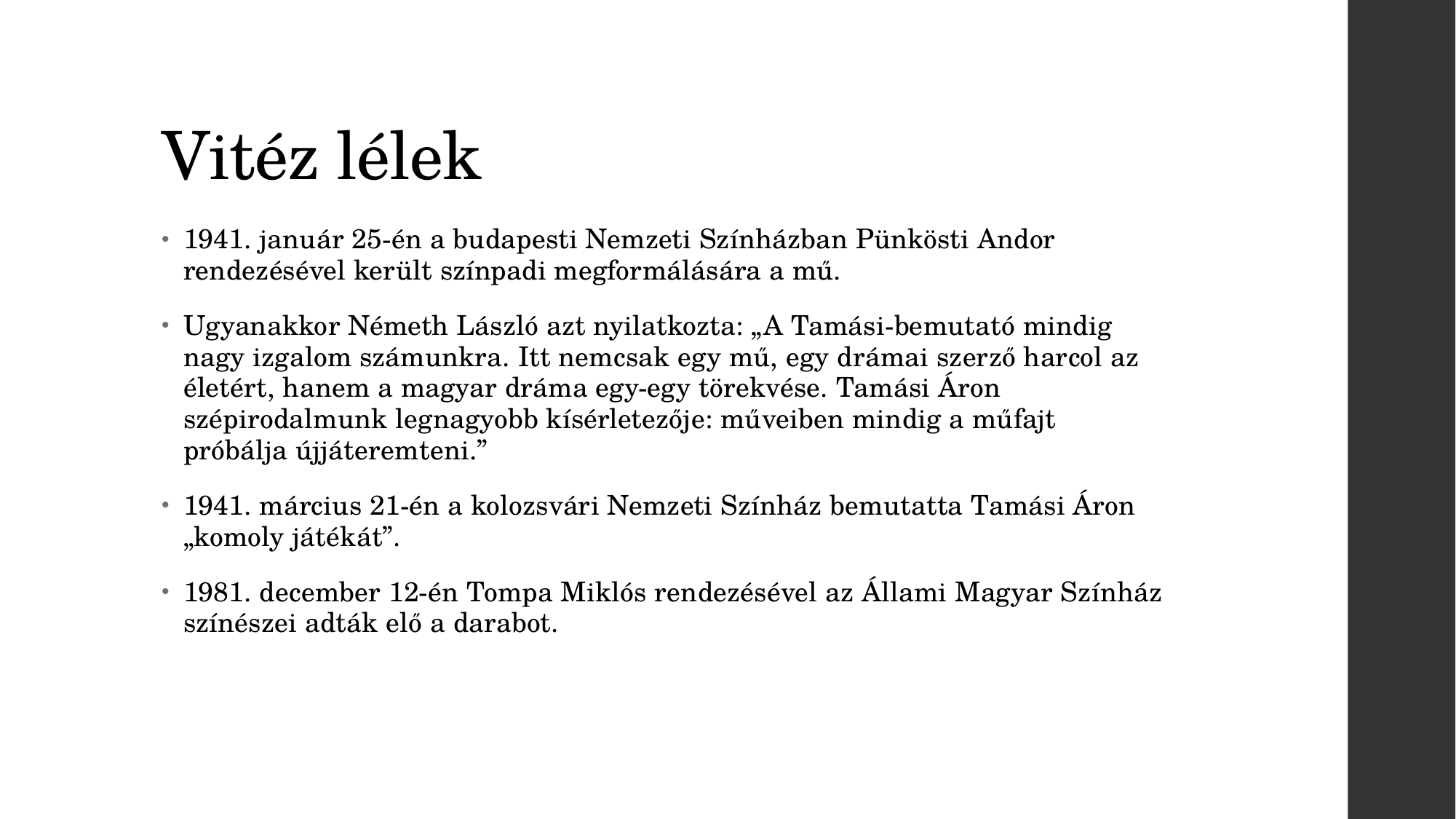

# Vitéz lélek
1941. január 25-én a budapesti Nemzeti Színházban Pünkösti Andor rendezésével került színpadi megformálására a mű.
Ugyanakkor Németh László azt nyilatkozta: „A Tamási-bemutató mindig nagy izgalom számunkra. Itt nemcsak egy mű, egy drámai szerző harcol az életért, hanem a magyar dráma egy-egy törekvése. Tamási Áron szépirodalmunk legnagyobb kísérletezője: műveiben mindig a műfajt próbálja újjáteremteni.”
1941. március 21-én a kolozsvári Nemzeti Színház bemutatta Tamási Áron „komoly játékát”.
1981. december 12-én Tompa Miklós rendezésével az Állami Magyar Színház színészei adták elő a darabot.